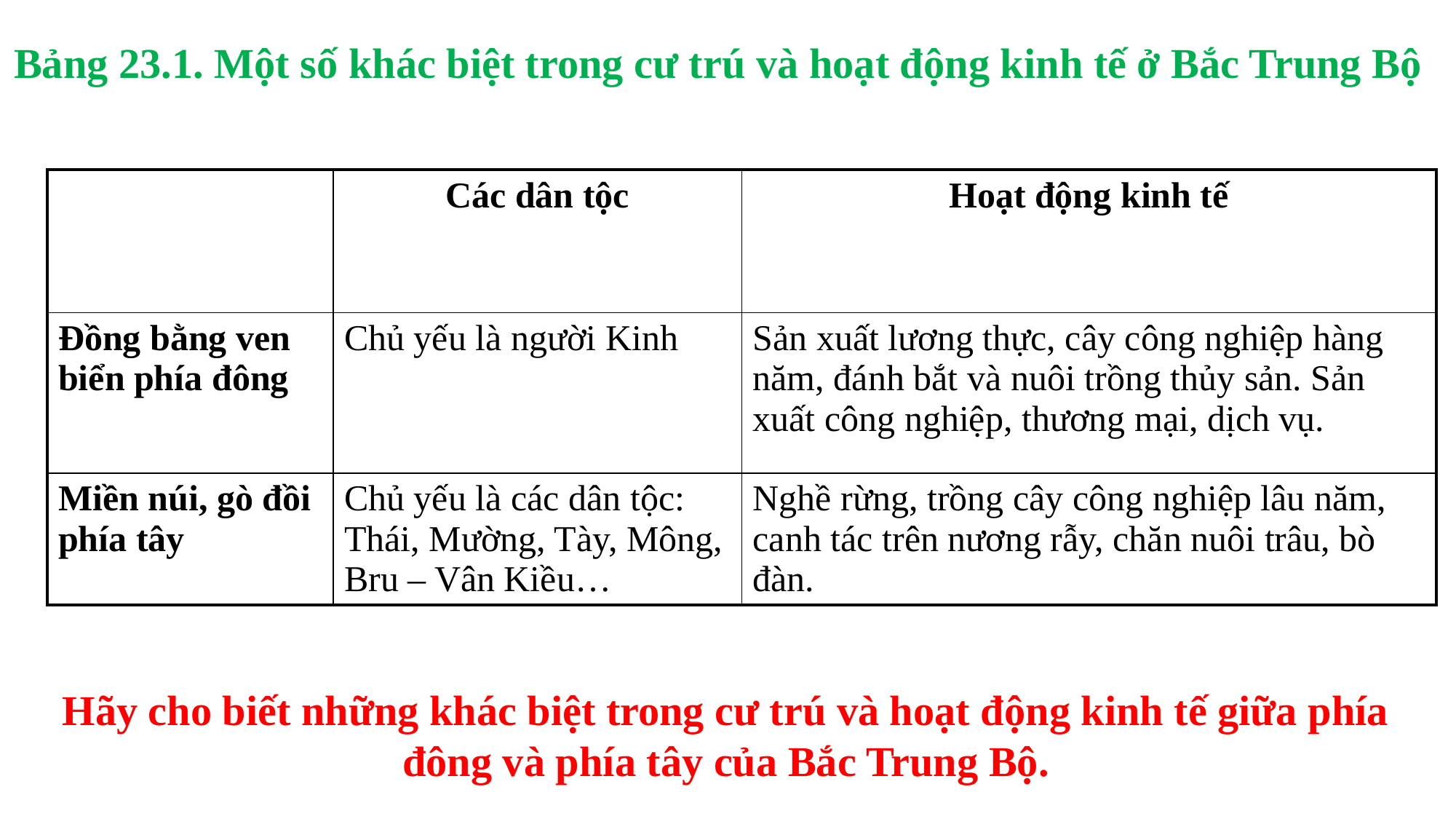

Bảng 23.1. Một số khác biệt trong cư trú và hoạt động kinh tế ở Bắc Trung Bộ
|  | Các dân tộc | Hoạt động kinh tế |
| --- | --- | --- |
| Đồng bằng ven biển phía đông | Chủ yếu là người Kinh | Sản xuất lương thực, cây công nghiệp hàng năm, đánh bắt và nuôi trồng thủy sản. Sản xuất công nghiệp, thương mại, dịch vụ. |
| Miền núi, gò đồi phía tây | Chủ yếu là các dân tộc: Thái, Mường, Tày, Mông, Bru – Vân Kiều… | Nghề rừng, trồng cây công nghiệp lâu năm, canh tác trên nương rẫy, chăn nuôi trâu, bò đàn. |
Hãy cho biết những khác biệt trong cư trú và hoạt động kinh tế giữa phía đông và phía tây của Bắc Trung Bộ.